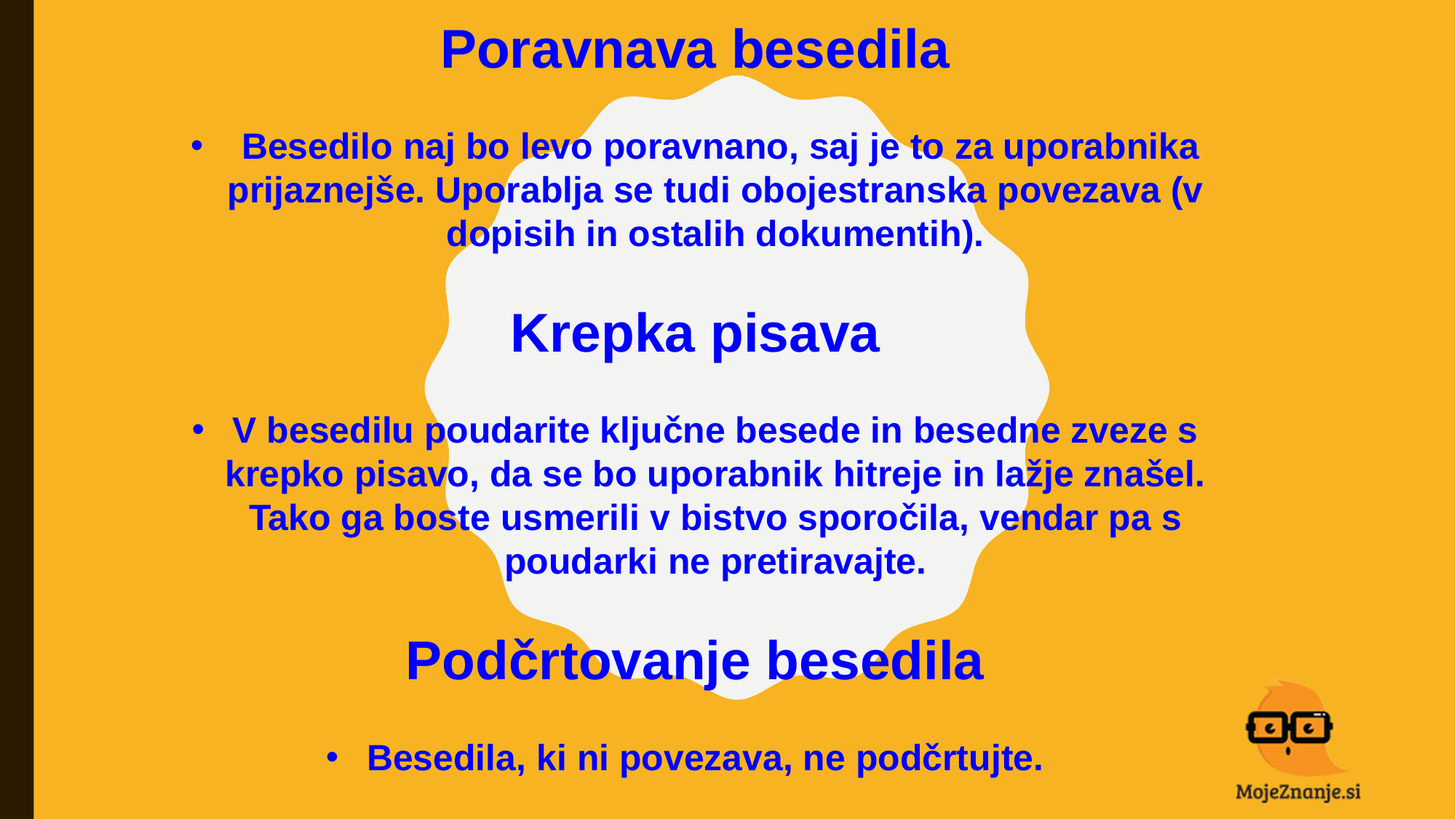

Poravnava besedila

 Besedilo naj bo levo poravnano, saj je to za uporabnika prijaznejše. Uporablja se tudi obojestranska povezava (v dopisih in ostalih dokumentih).

Krepka pisava

V besedilu poudarite ključne besede in besedne zveze s krepko pisavo, da se bo uporabnik hitreje in lažje znašel. Tako ga boste usmerili v bistvo sporočila, vendar pa s poudarki ne pretiravajte.

Podčrtovanje besedila

Besedila, ki ni povezava, ne podčrtujte.
#